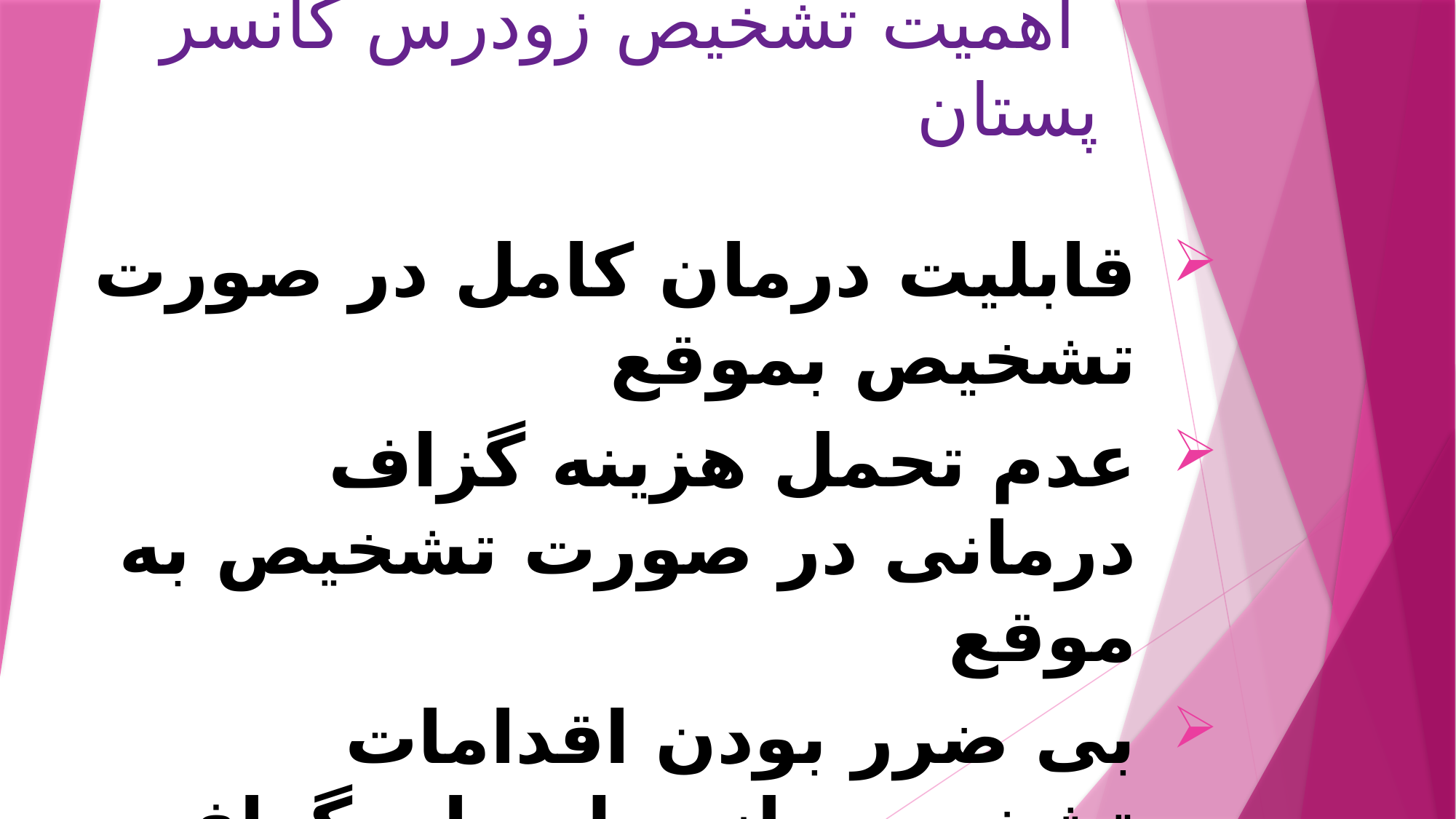

# اهمیت تشخیص زودرس کانسر پستان
قابلیت درمان کامل در صورت تشخیص بموقع
عدم تحمل هزینه گزاف درمانی در صورت تشخیص به موقع
بی ضرر بودن اقدامات تشخیصی ازجمله ماموگرافی